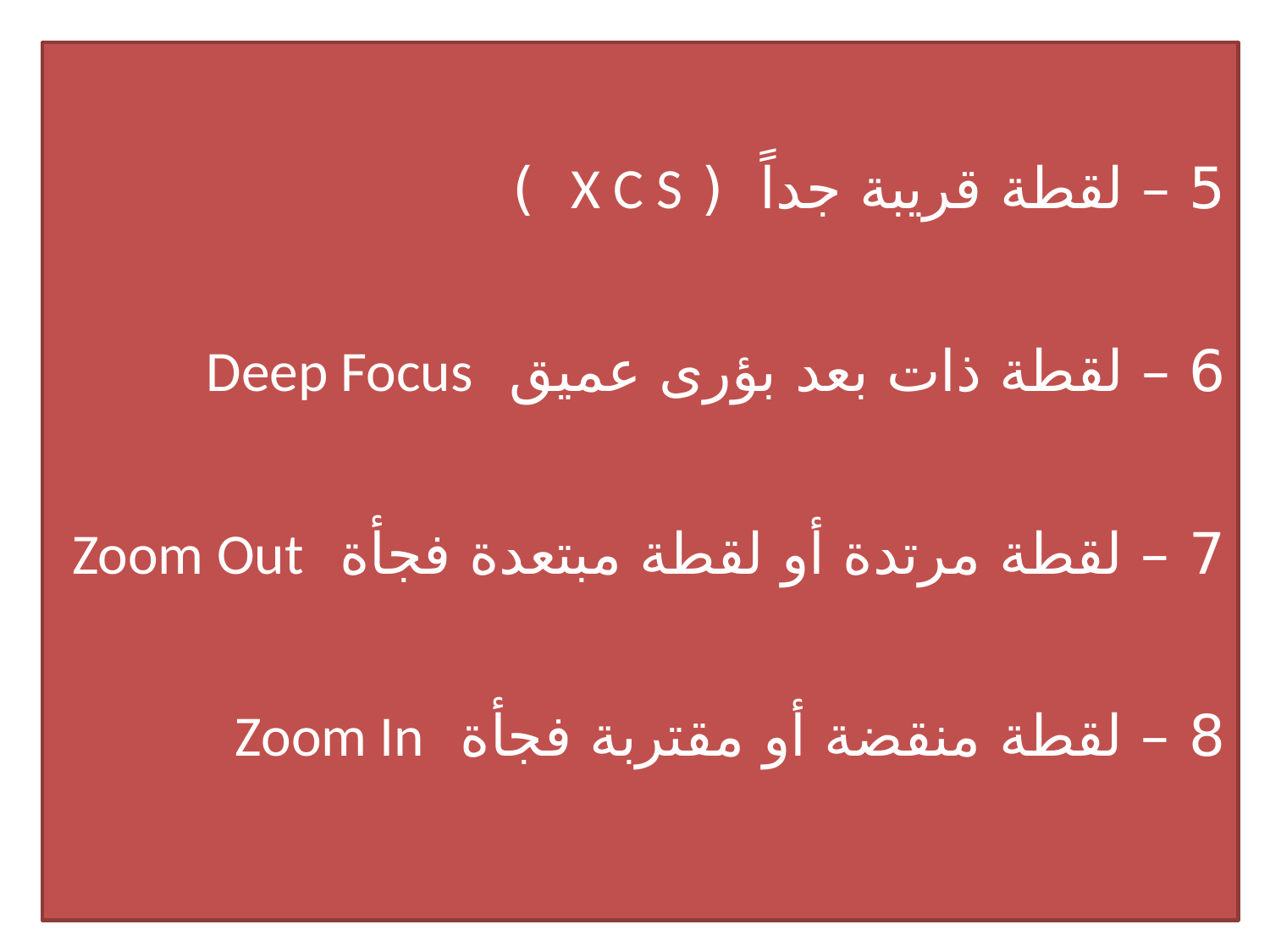

5 – لقطة قريبة جداً  ( X C S  )
6 – لقطة ذات بعد بؤرى عميق  Deep Focus
7 – لقطة مرتدة أو لقطة مبتعدة فجأة  Zoom Out
8 – لقطة منقضة أو مقتربة فجأة  Zoom In